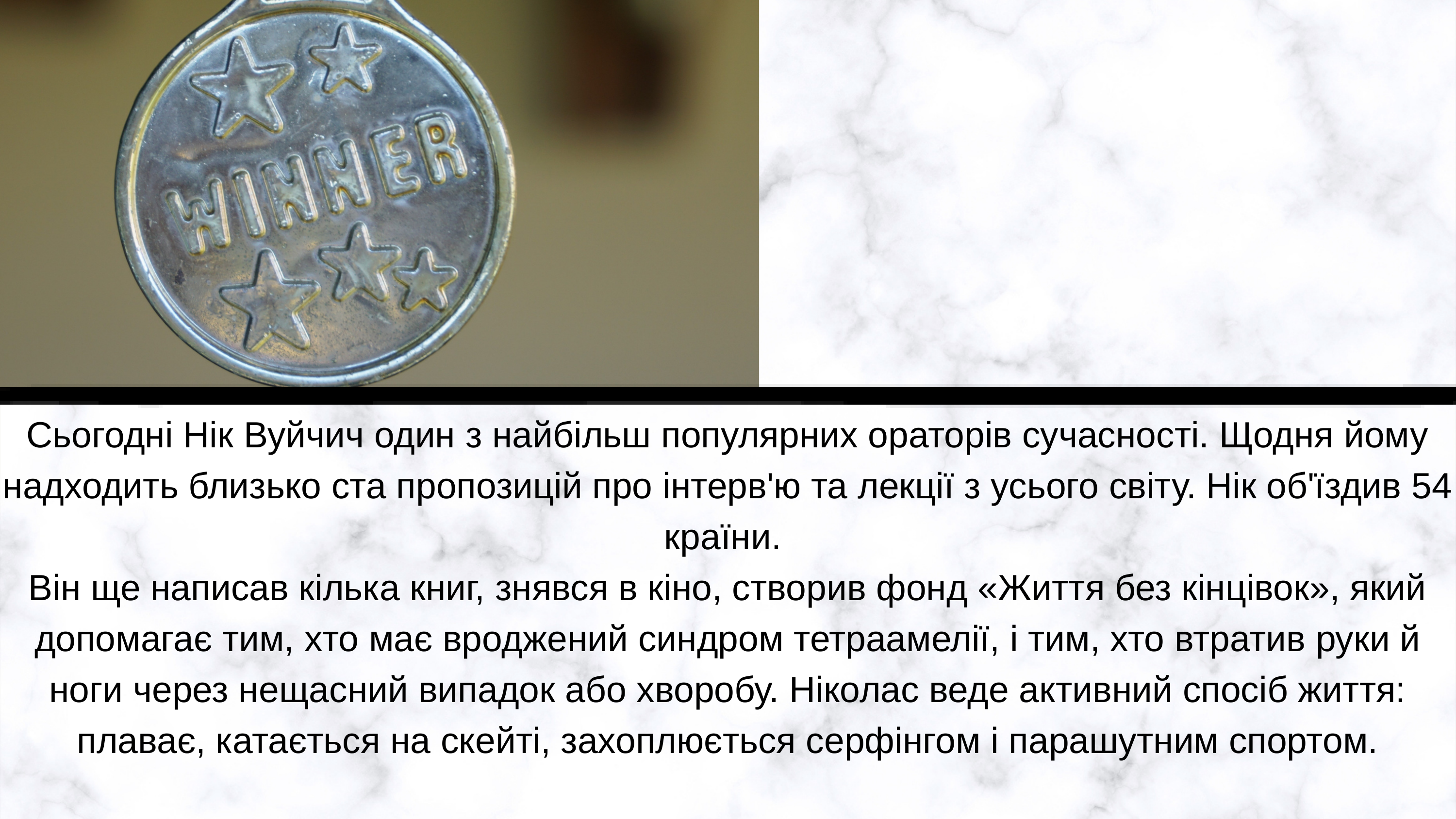

Сьогодні Нік Вуйчич один з найбільш популярних ораторів сучасності. Щодня йому надходить близько ста пропозицій про інтерв'ю та лекції з усього світу. Нік об'їздив 54 країни.
Він ще написав кілька книг, знявся в кіно, створив фонд «Життя без кінцівок», який допомагає тим, хто має вроджений синдром тетраамелії, і тим, хто втратив руки й ноги через нещасний випадок або хворобу. Ніколас веде активний спосіб життя: плаває, катається на скейті, захоплюється серфінгом і парашутним спортом.